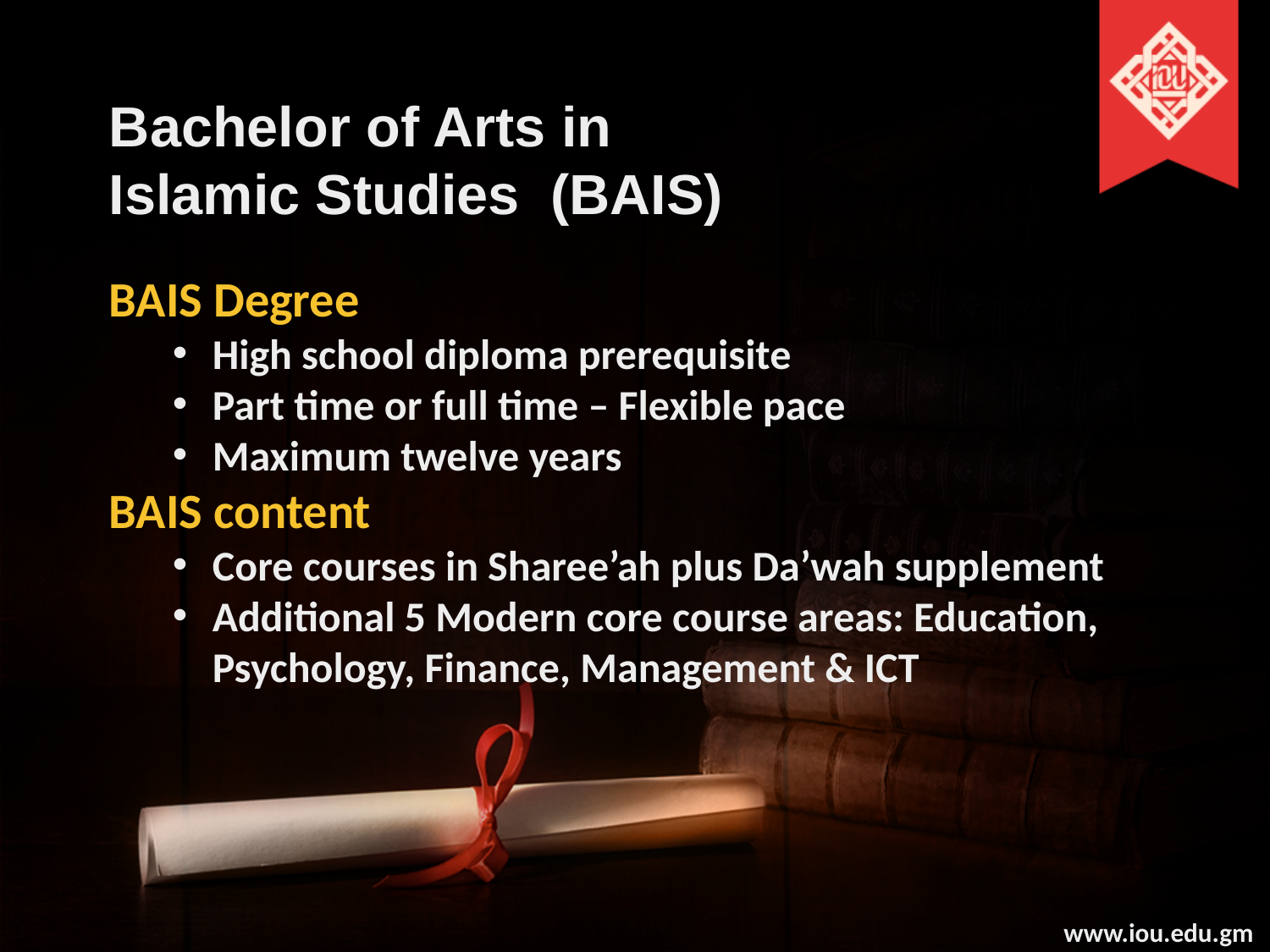

Bachelor of Arts in
Islamic Studies  (BAIS)

BAIS Degree
High school diploma prerequisite
Part time or full time – Flexible pace
Maximum twelve years
BAIS content
Core courses in Sharee’ah plus Da’wah supplement
Additional 5 Modern core course areas: Education, Psychology, Finance, Management & ICT
www.iou.edu.gm